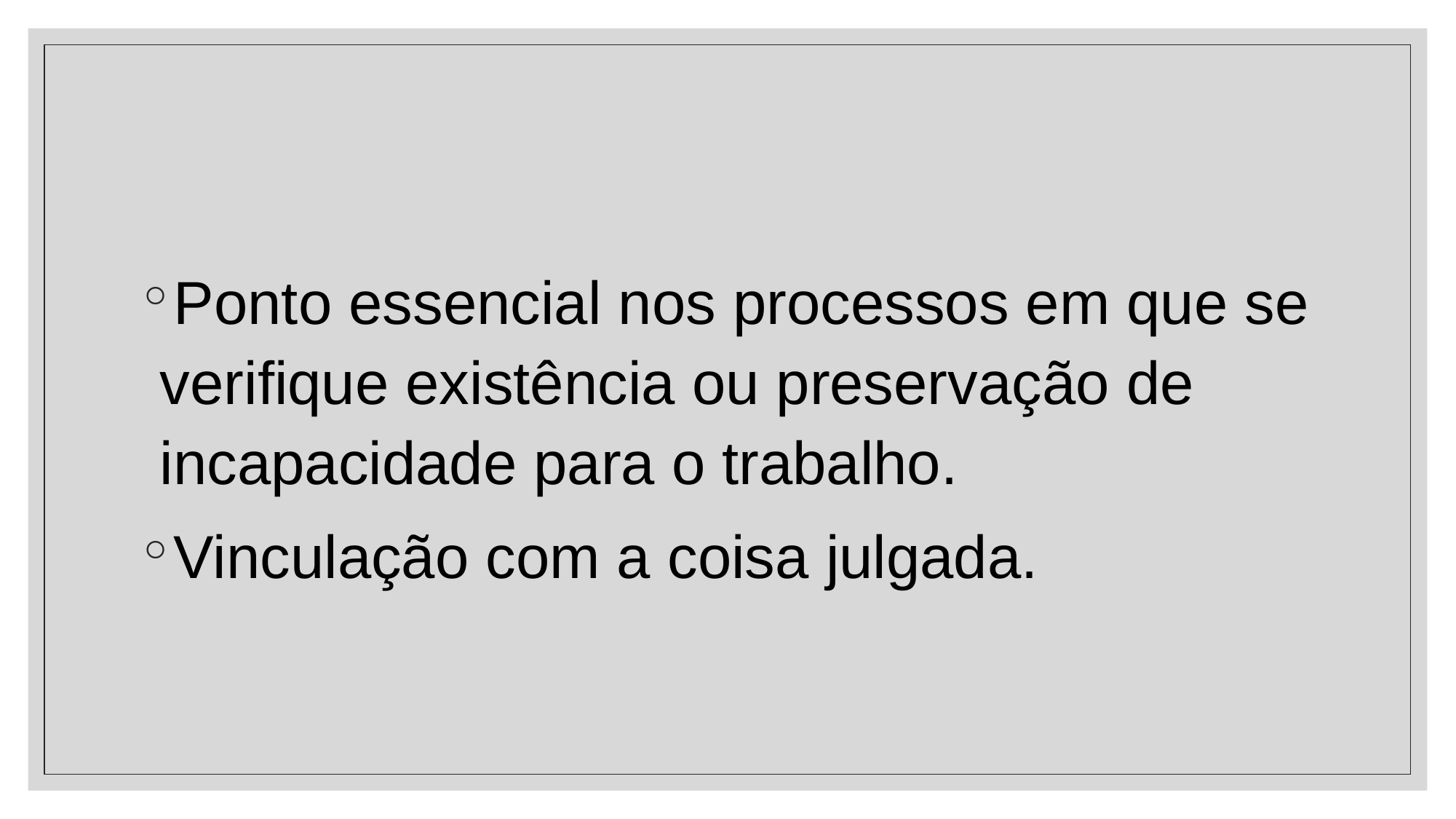

#
Ponto essencial nos processos em que se verifique existência ou preservação de incapacidade para o trabalho.
Vinculação com a coisa julgada.